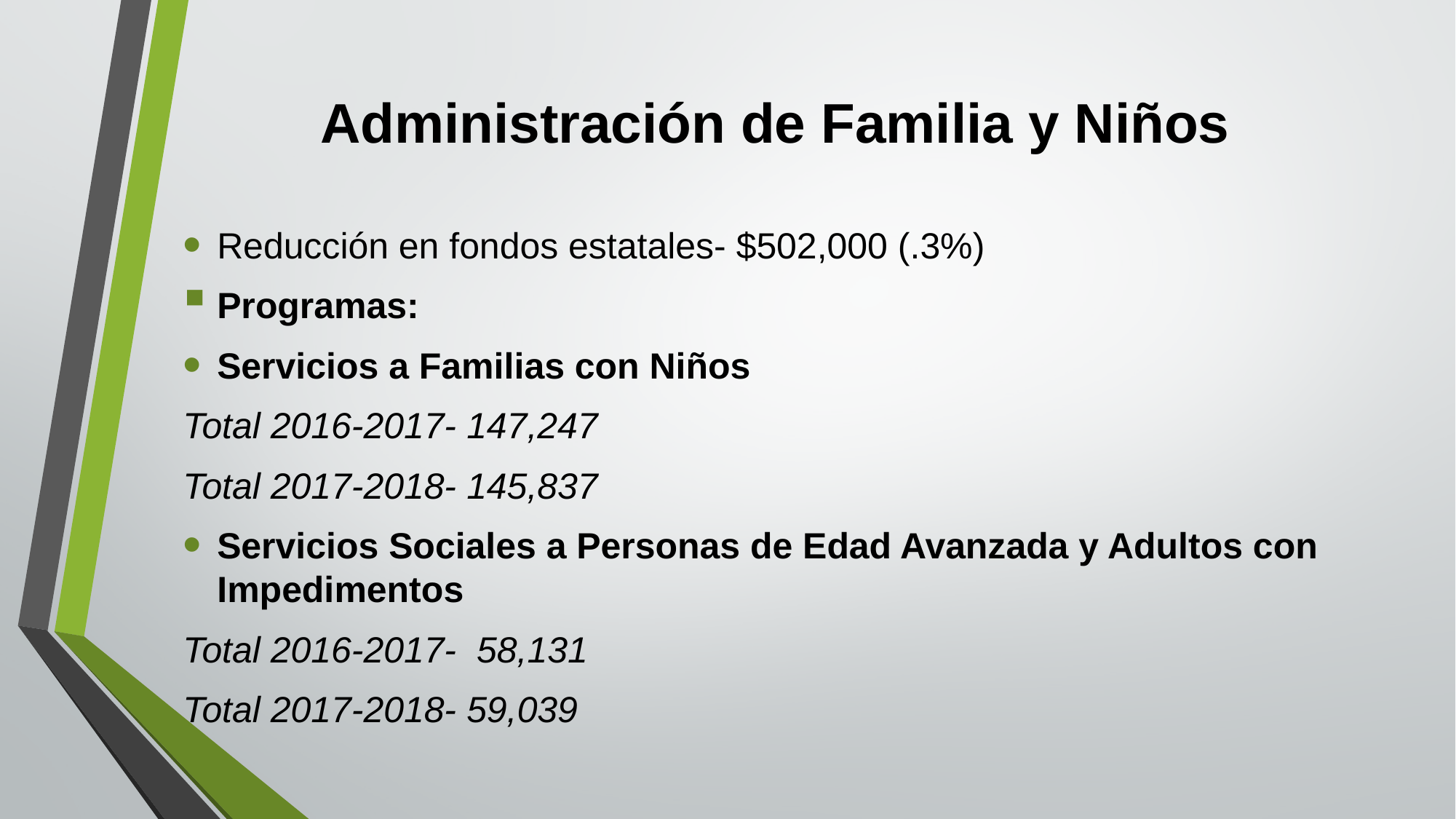

# Administración de Familia y Niños
Reducción en fondos estatales- $502,000 (.3%)
Programas:
Servicios a Familias con Niños
Total 2016-2017- 147,247
Total 2017-2018- 145,837
Servicios Sociales a Personas de Edad Avanzada y Adultos con Impedimentos
Total 2016-2017-  58,131
Total 2017-2018- 59,039